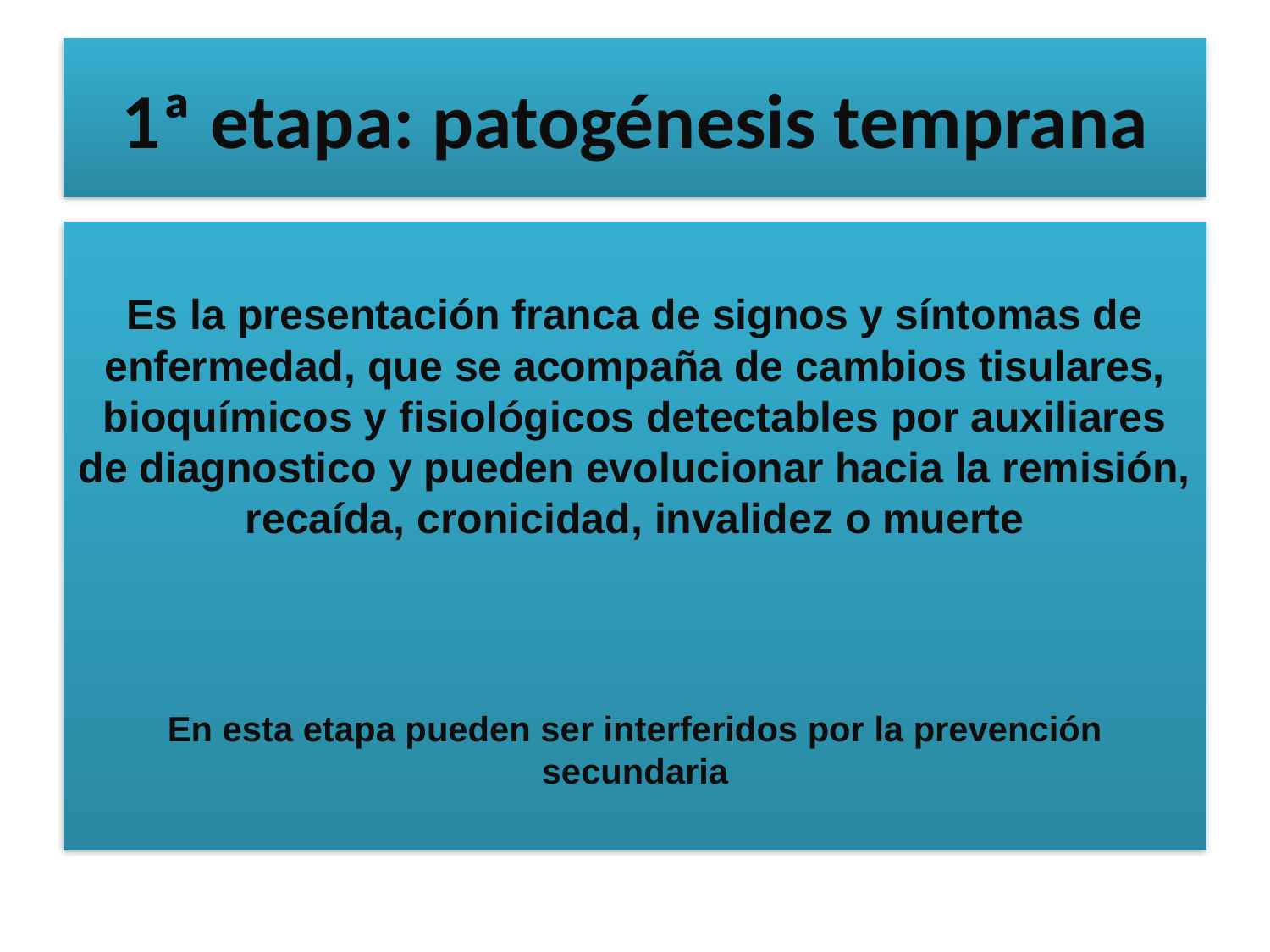

# 1ª etapa: patogénesis temprana

Es la presentación franca de signos y síntomas de enfermedad, que se acompaña de cambios tisulares, bioquímicos y fisiológicos detectables por auxiliares de diagnostico y pueden evolucionar hacia la remisión, recaída, cronicidad, invalidez o muerte

En esta etapa pueden ser interferidos por la prevención secundaria